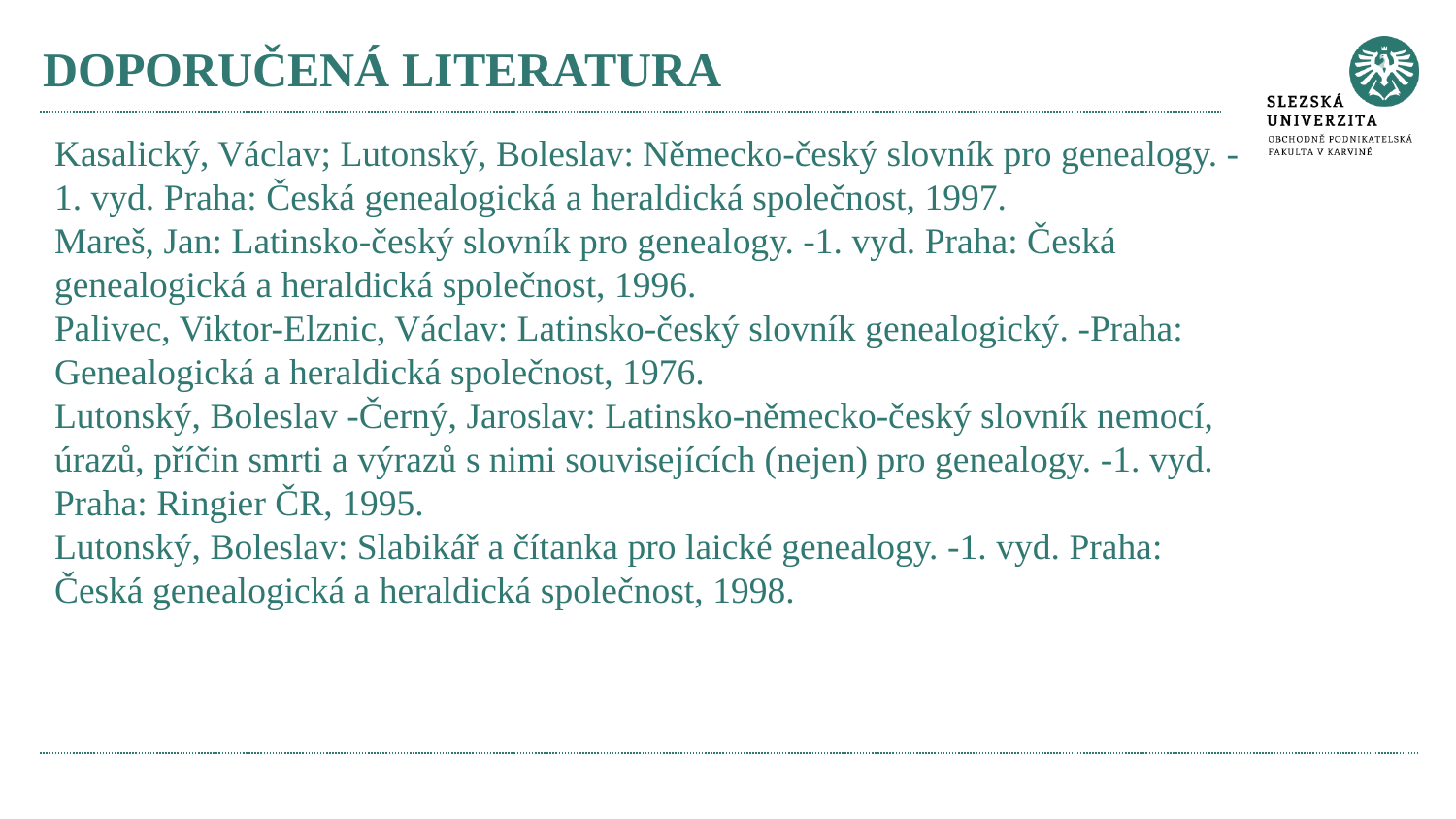

# DOPORUČENÁ LITERATURA

Kasalický, Václav; Lutonský, Boleslav: Německo-český slovník pro genealogy. -1. vyd. Praha: Česká genealogická a heraldická společnost, 1997.
Mareš, Jan: Latinsko-český slovník pro genealogy. -1. vyd. Praha: Česká genealogická a heraldická společnost, 1996.
Palivec, Viktor-Elznic, Václav: Latinsko-český slovník genealogický. -Praha: Genealogická a heraldická společnost, 1976.
Lutonský, Boleslav -Černý, Jaroslav: Latinsko-německo-český slovník nemocí, úrazů, příčin smrti a výrazů s nimi souvisejících (nejen) pro genealogy. -1. vyd. Praha: Ringier ČR, 1995.
Lutonský, Boleslav: Slabikář a čítanka pro laické genealogy. -1. vyd. Praha: Česká genealogická a heraldická společnost, 1998.